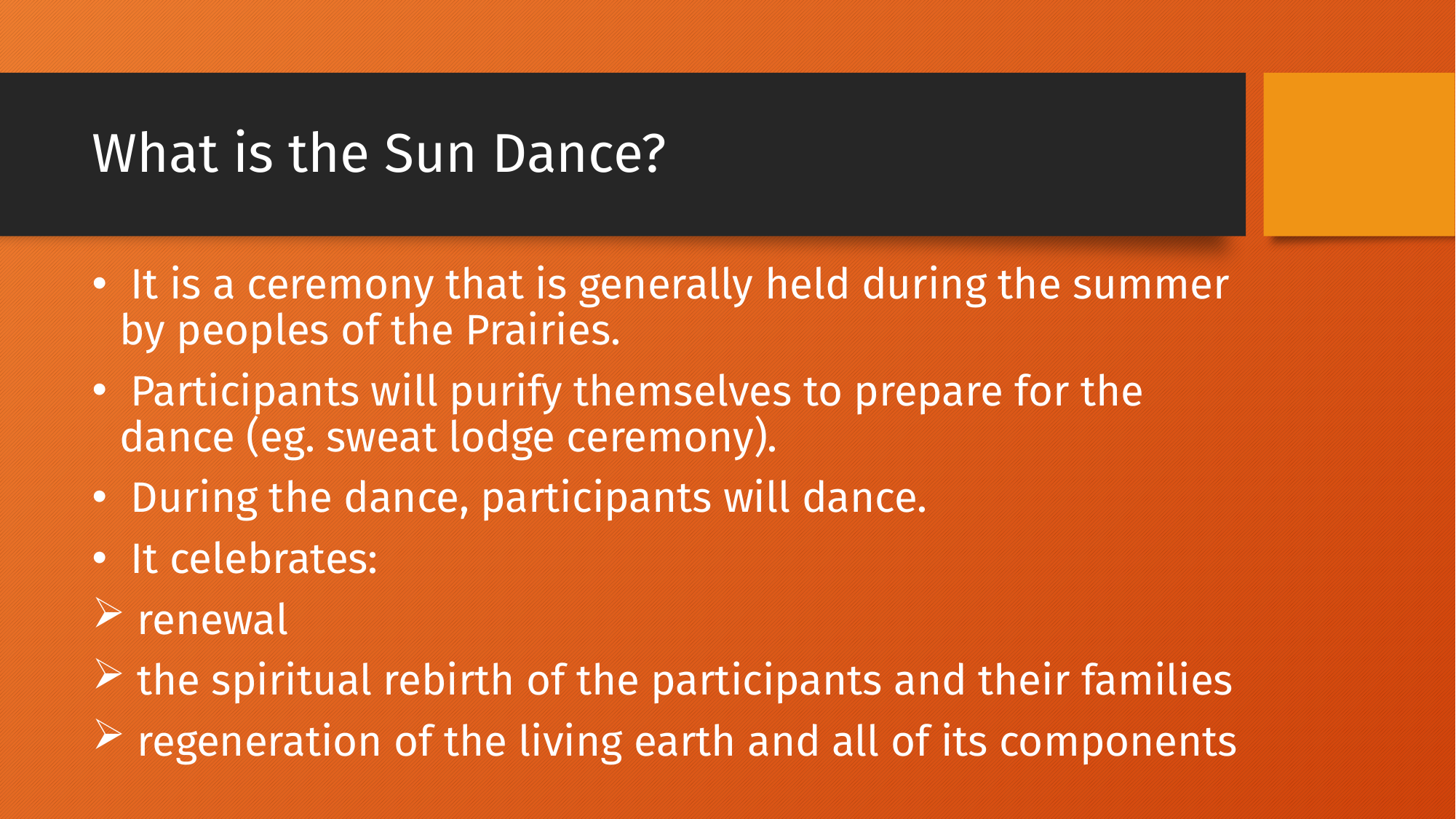

# What is the Sun Dance?
 It is a ceremony that is generally held during the summer by peoples of the Prairies.
 Participants will purify themselves to prepare for the dance (eg. sweat lodge ceremony).
 During the dance, participants will dance.
 It celebrates:
 renewal
 the spiritual rebirth of the participants and their families
 regeneration of the living earth and all of its components